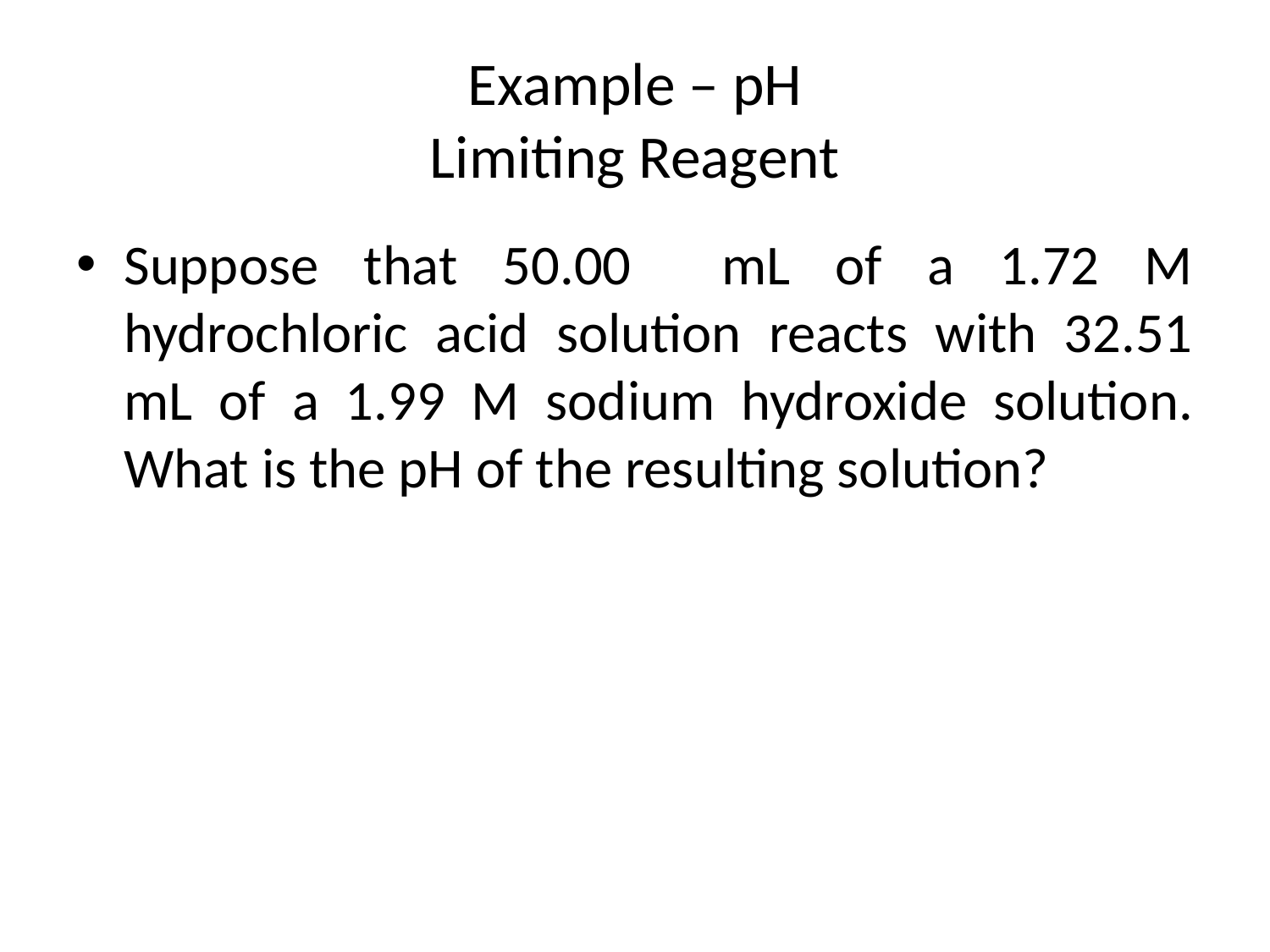

# Example – pH Limiting Reagent
Suppose that 50.00  mL of a 1.72 M hydrochloric acid solution reacts with 32.51 mL of a 1.99 M sodium hydroxide solution. What is the pH of the resulting solution?